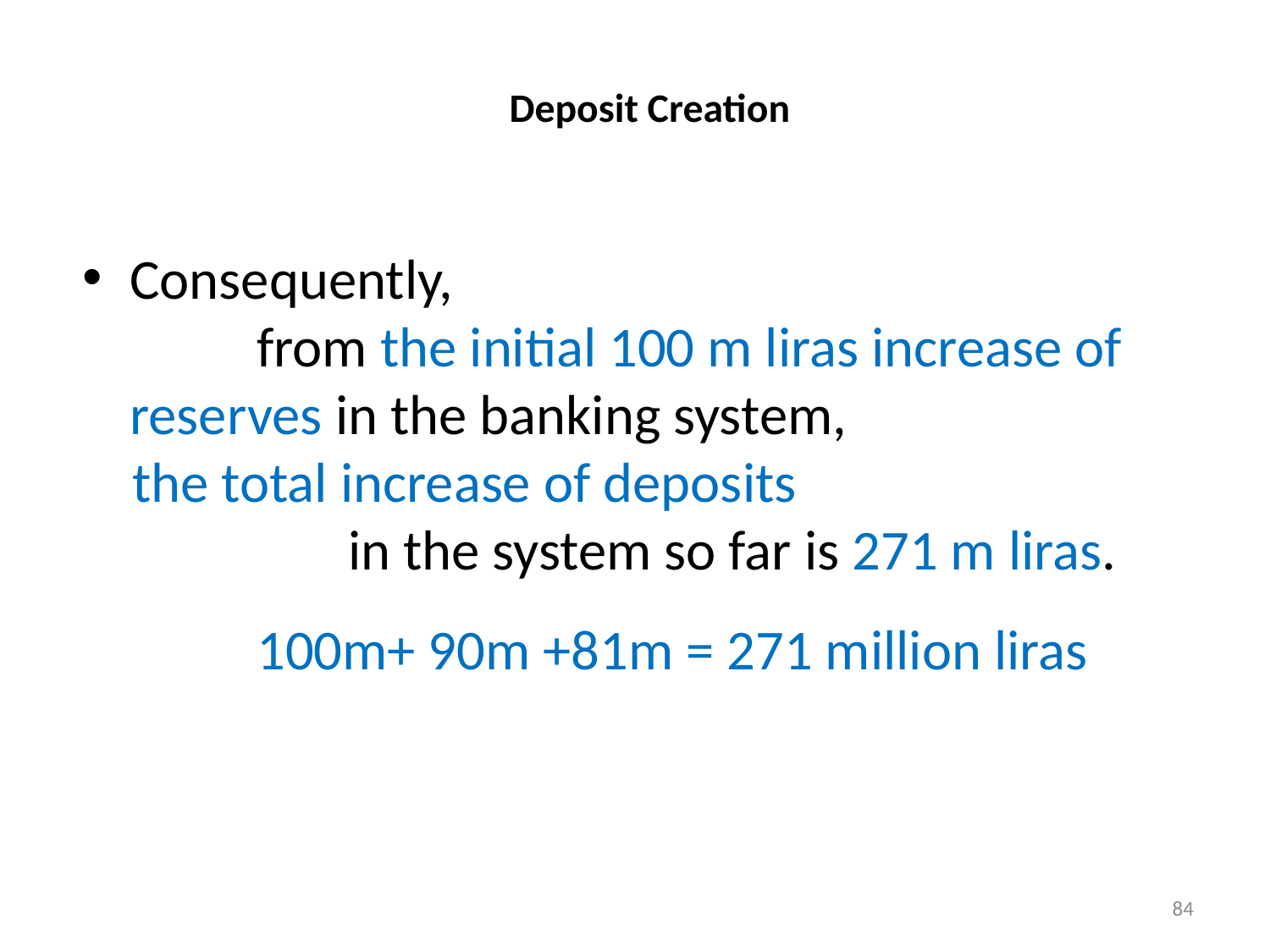

# Deposit Creation
Consequently,                                                                     from the initial 100 m liras increase of reserves in the banking system,
the total increase of deposits                                                 in the system so far is 271 m liras.
 		100m+ 90m +81m = 271 million liras
84